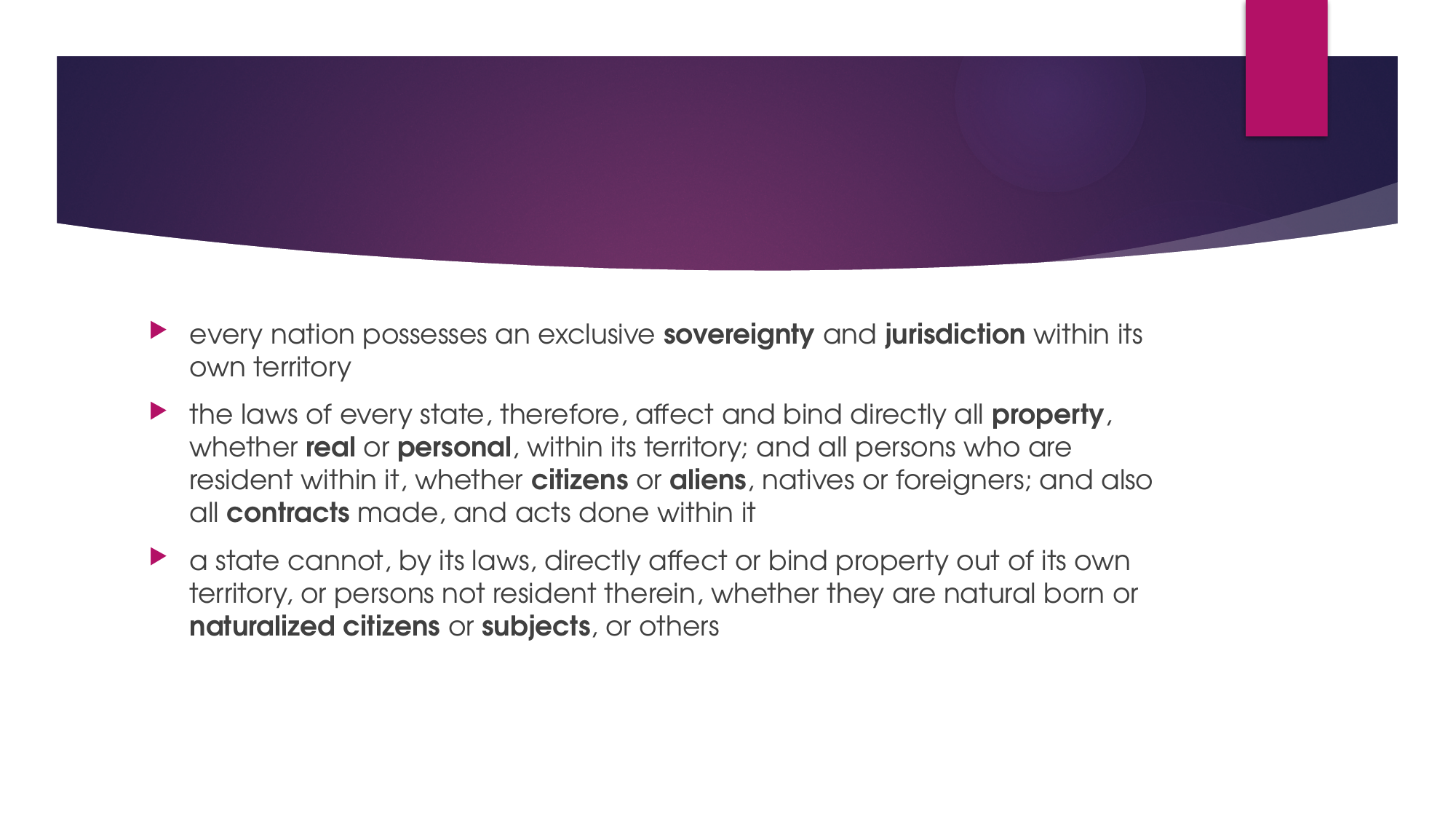

#
every nation possesses an exclusive sovereignty and jurisdiction within its own territory
the laws of every state, therefore, affect and bind directly all property, whether real or personal, within its territory; and all persons who are resident within it, whether citizens or aliens, natives or foreigners; and also all contracts made, and acts done within it
a state cannot, by its laws, directly affect or bind property out of its own territory, or persons not resident therein, whether they are natural born or naturalized citizens or subjects, or others